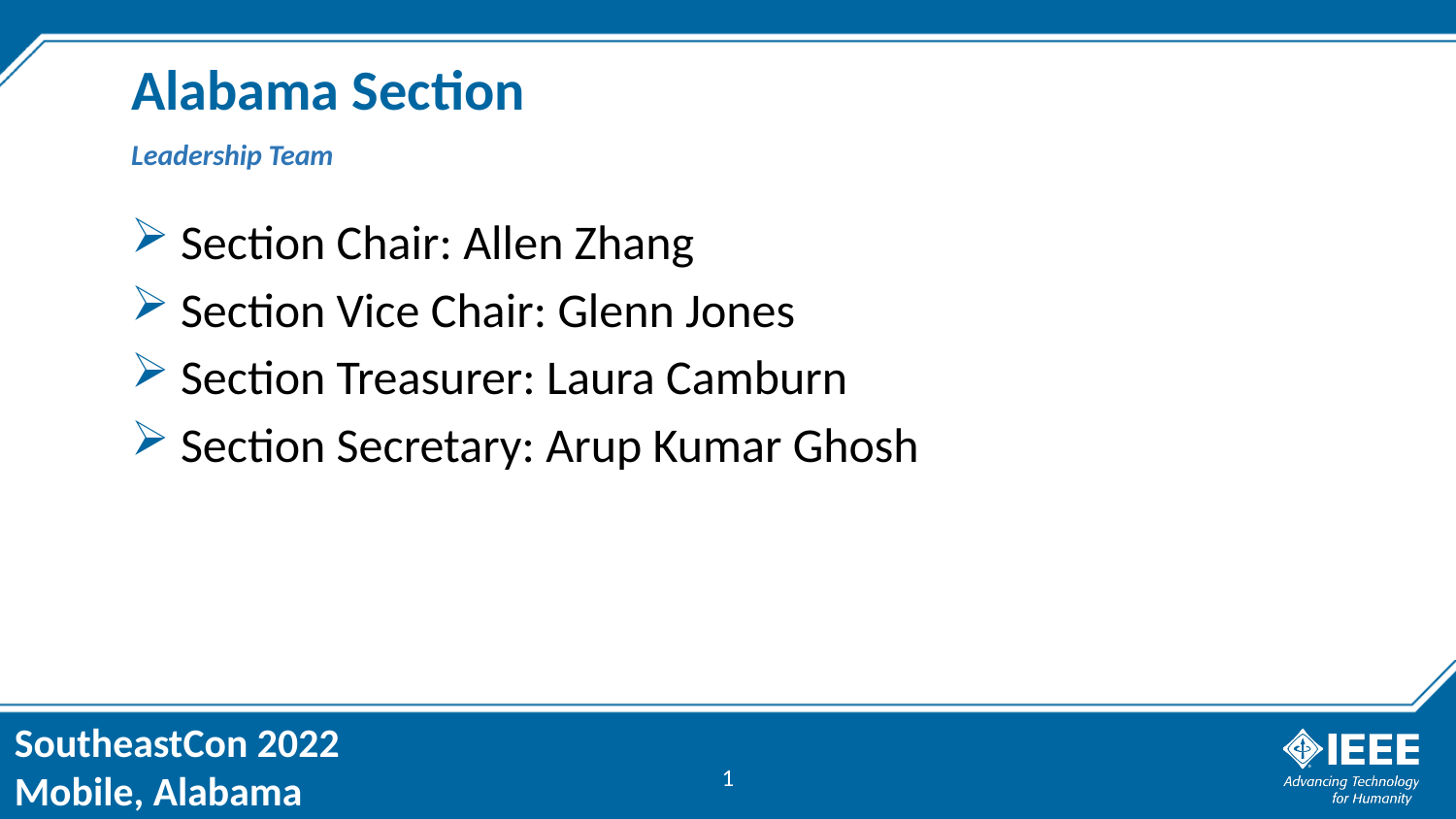

# Alabama Section
Leadership Team
 Section Chair: Allen Zhang
 Section Vice Chair: Glenn Jones
 Section Treasurer: Laura Camburn
 Section Secretary: Arup Kumar Ghosh
1